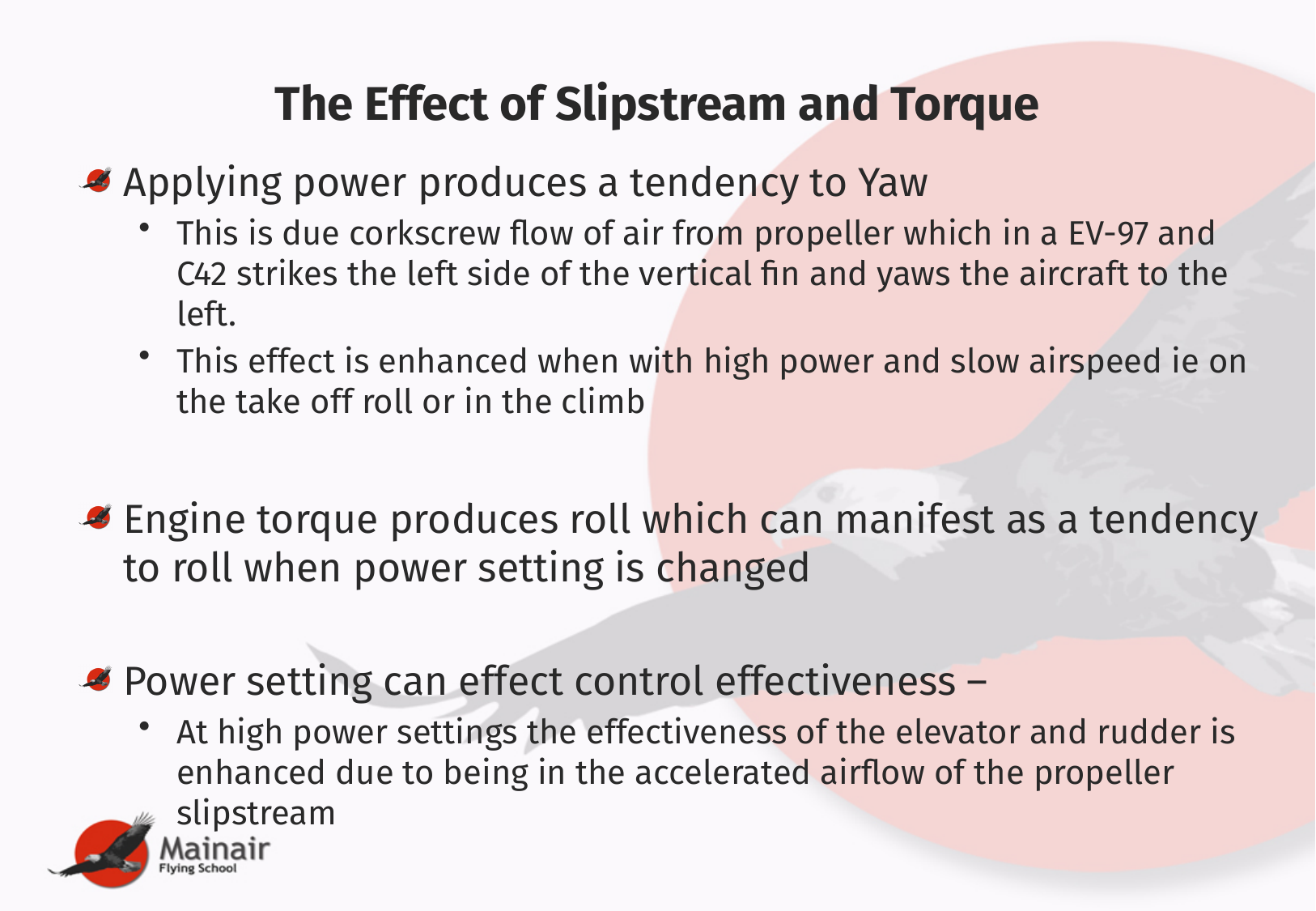

# The Effect of Slipstream and Torque
Applying power produces a tendency to Yaw
This is due corkscrew flow of air from propeller which in a EV-97 and C42 strikes the left side of the vertical fin and yaws the aircraft to the left.
This effect is enhanced when with high power and slow airspeed ie on the take off roll or in the climb

Engine torque produces roll which can manifest as a tendency to roll when power setting is changed

Power setting can effect control effectiveness –
At high power settings the effectiveness of the elevator and rudder is enhanced due to being in the accelerated airflow of the propeller slipstream